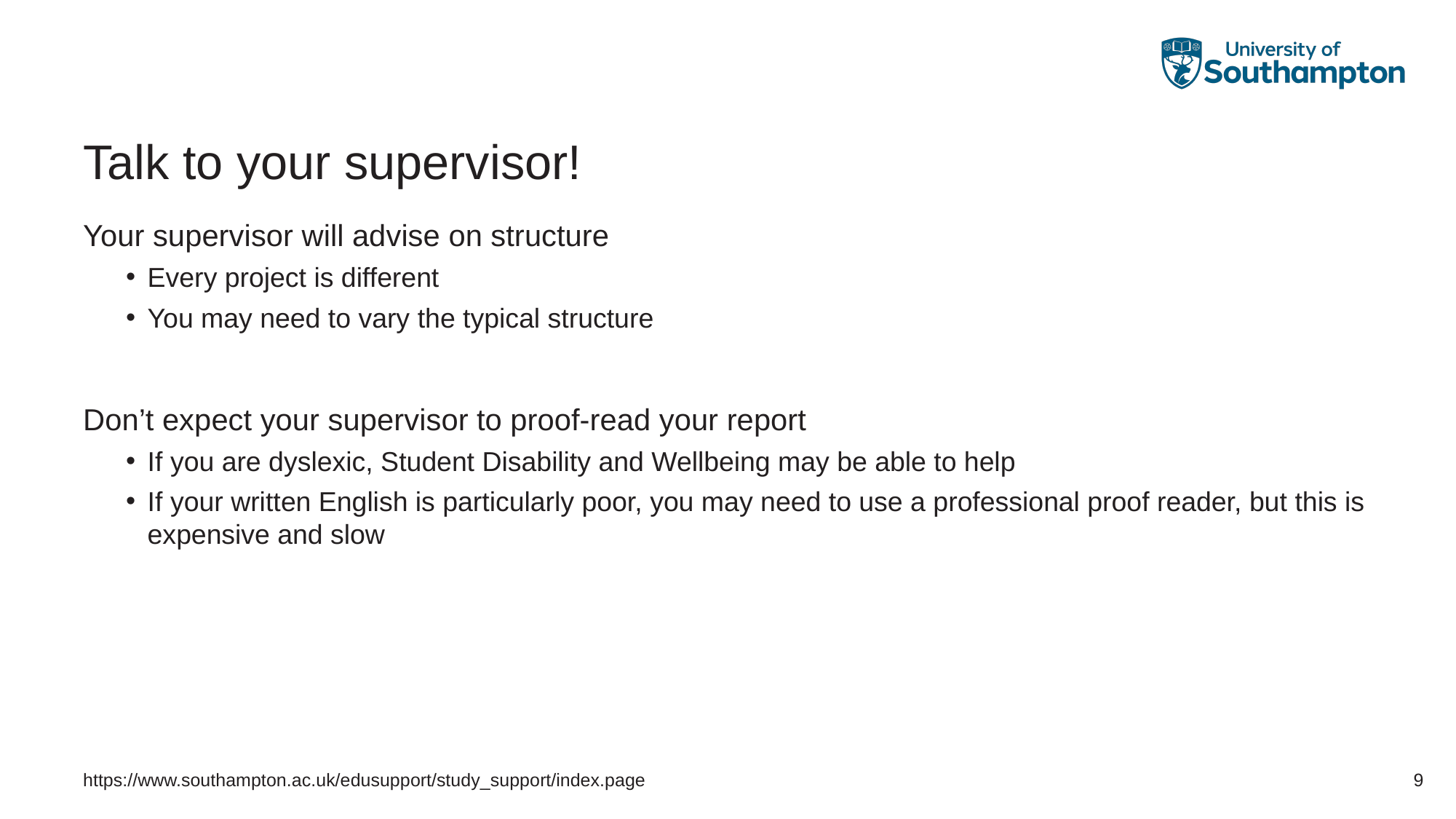

# Talk to your supervisor!
Your supervisor will advise on structure
Every project is different
You may need to vary the typical structure

Don’t expect your supervisor to proof-read your report
If you are dyslexic, Student Disability and Wellbeing may be able to help
If your written English is particularly poor, you may need to use a professional proof reader, but this is expensive and slow
https://www.southampton.ac.uk/edusupport/study_support/index.page